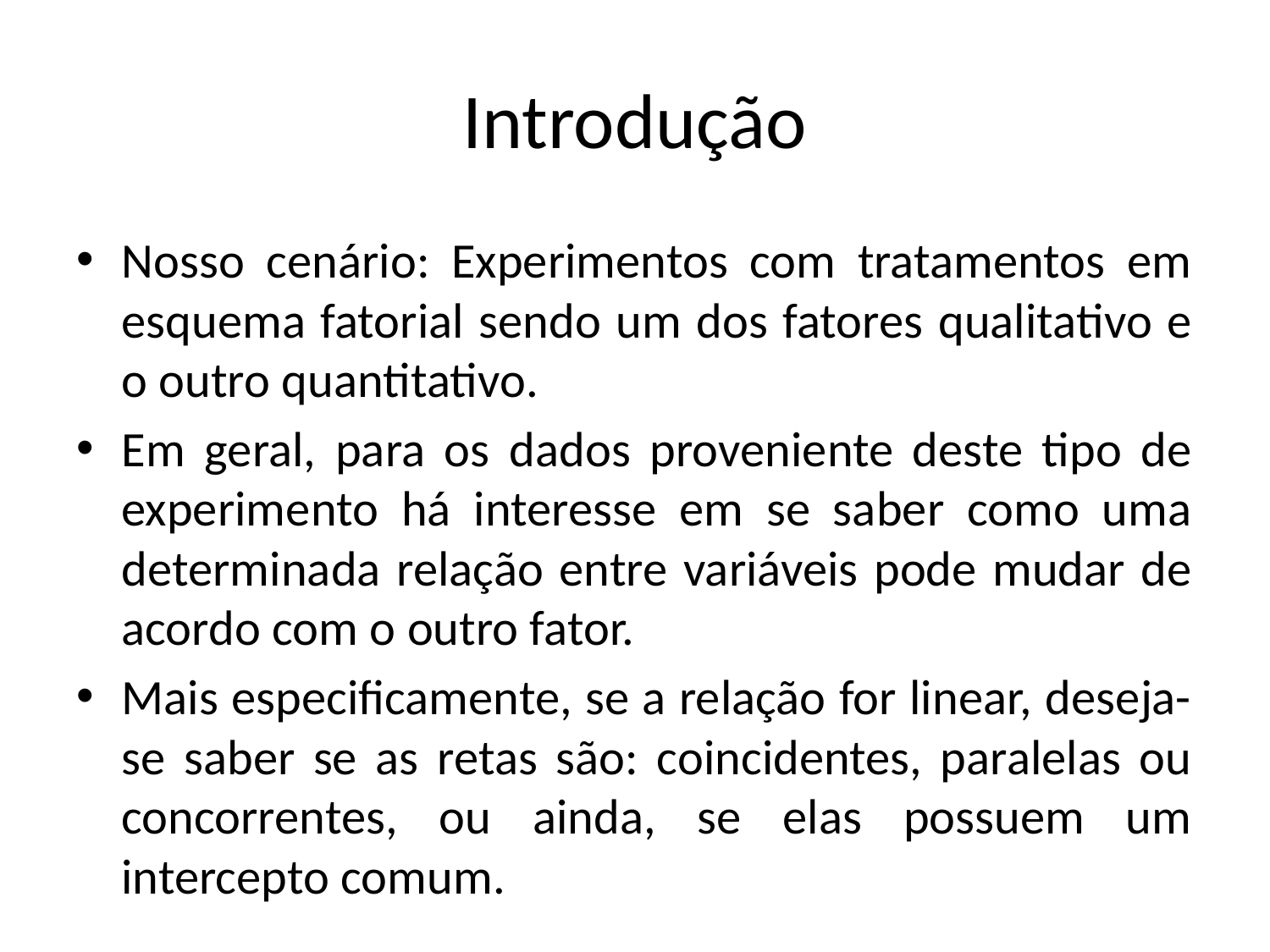

# Introdução
Nosso cenário: Experimentos com tratamentos em esquema fatorial sendo um dos fatores qualitativo e o outro quantitativo.
Em geral, para os dados proveniente deste tipo de experimento há interesse em se saber como uma determinada relação entre variáveis pode mudar de acordo com o outro fator.
Mais especificamente, se a relação for linear, deseja-se saber se as retas são: coincidentes, paralelas ou concorrentes, ou ainda, se elas possuem um intercepto comum.